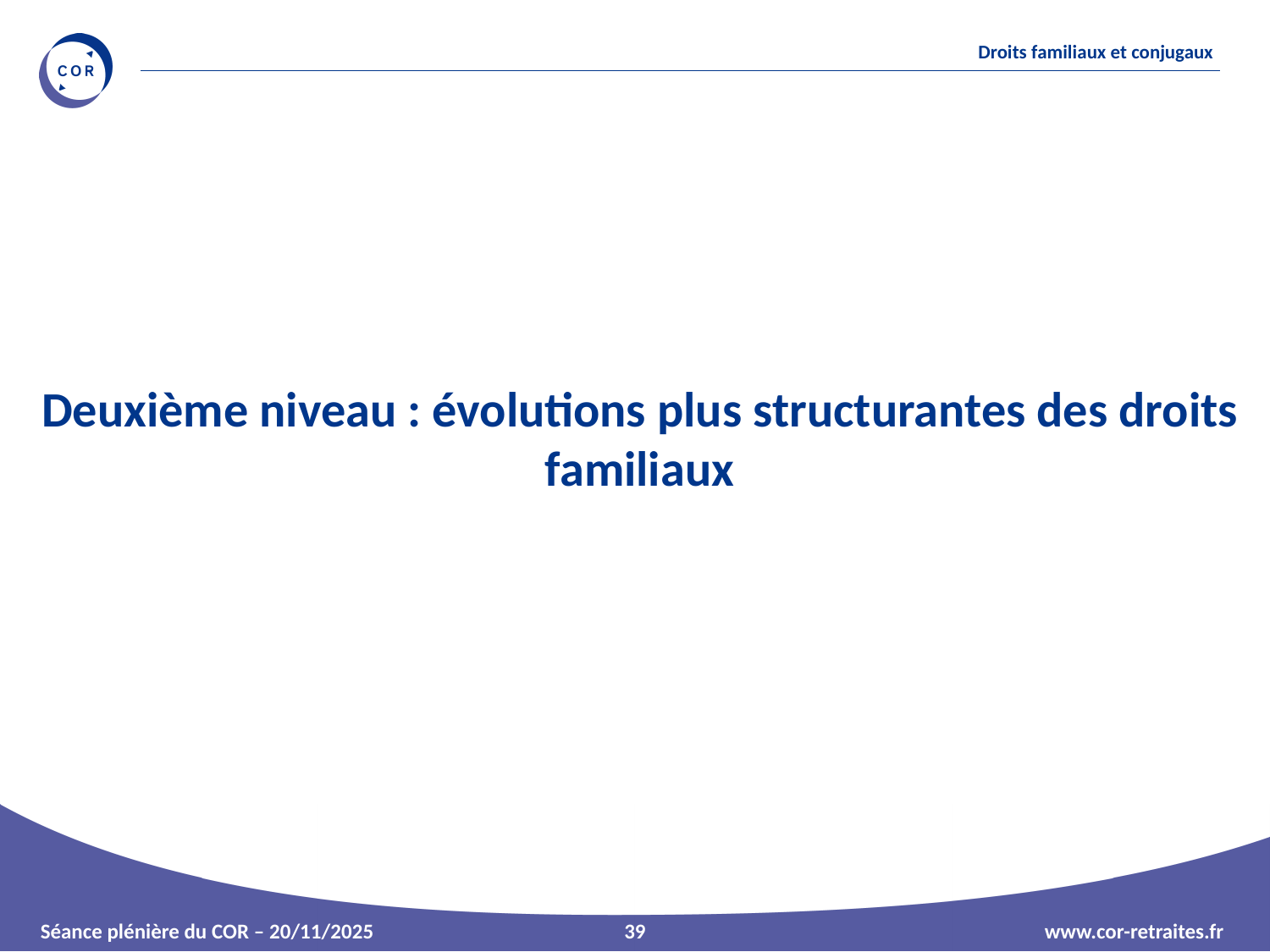

# Deuxième niveau : évolutions plus structurantes des droits familiaux
39